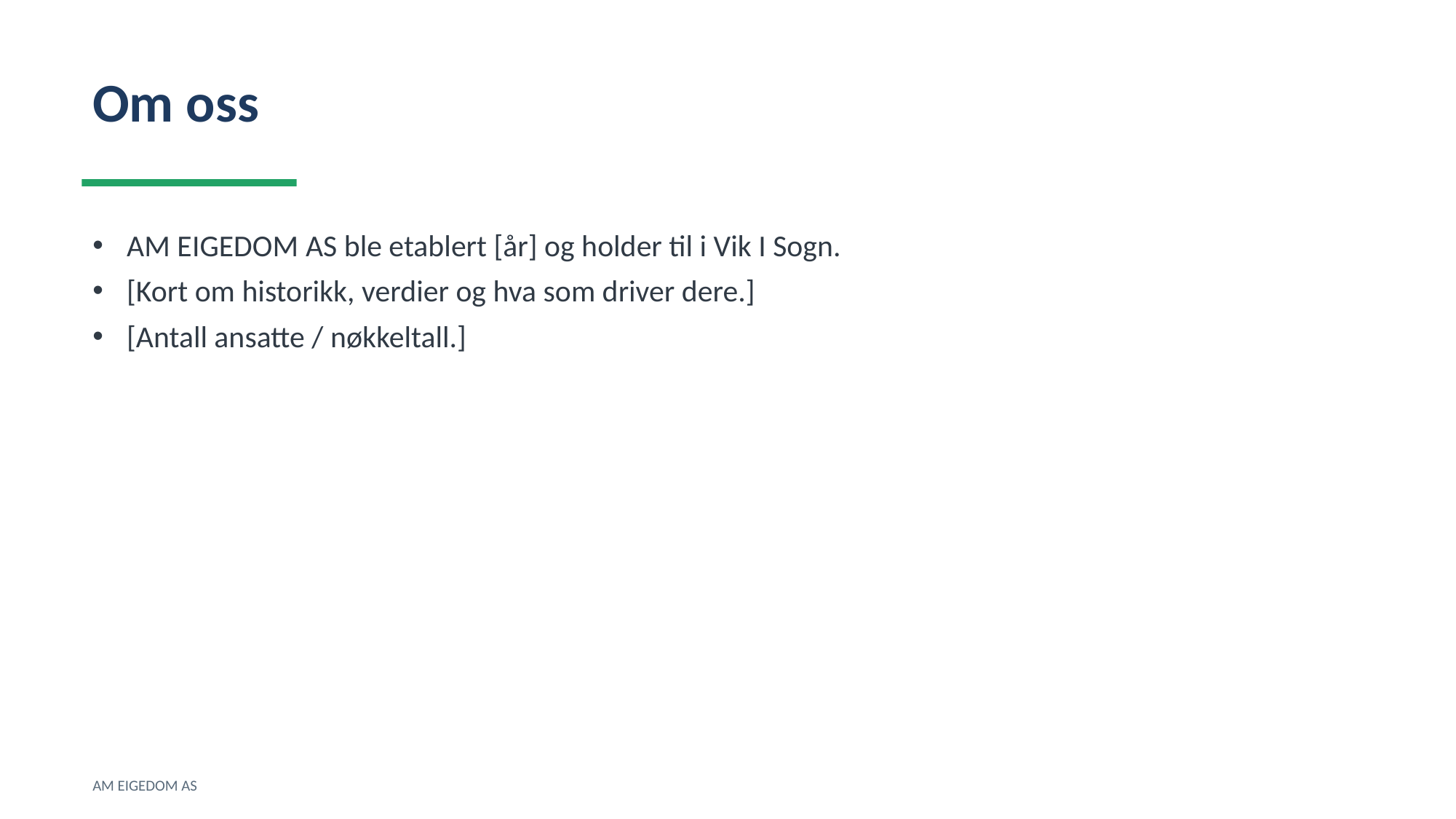

Om oss

AM EIGEDOM AS ble etablert [år] og holder til i Vik I Sogn.
[Kort om historikk, verdier og hva som driver dere.]
[Antall ansatte / nøkkeltall.]
AM EIGEDOM AS